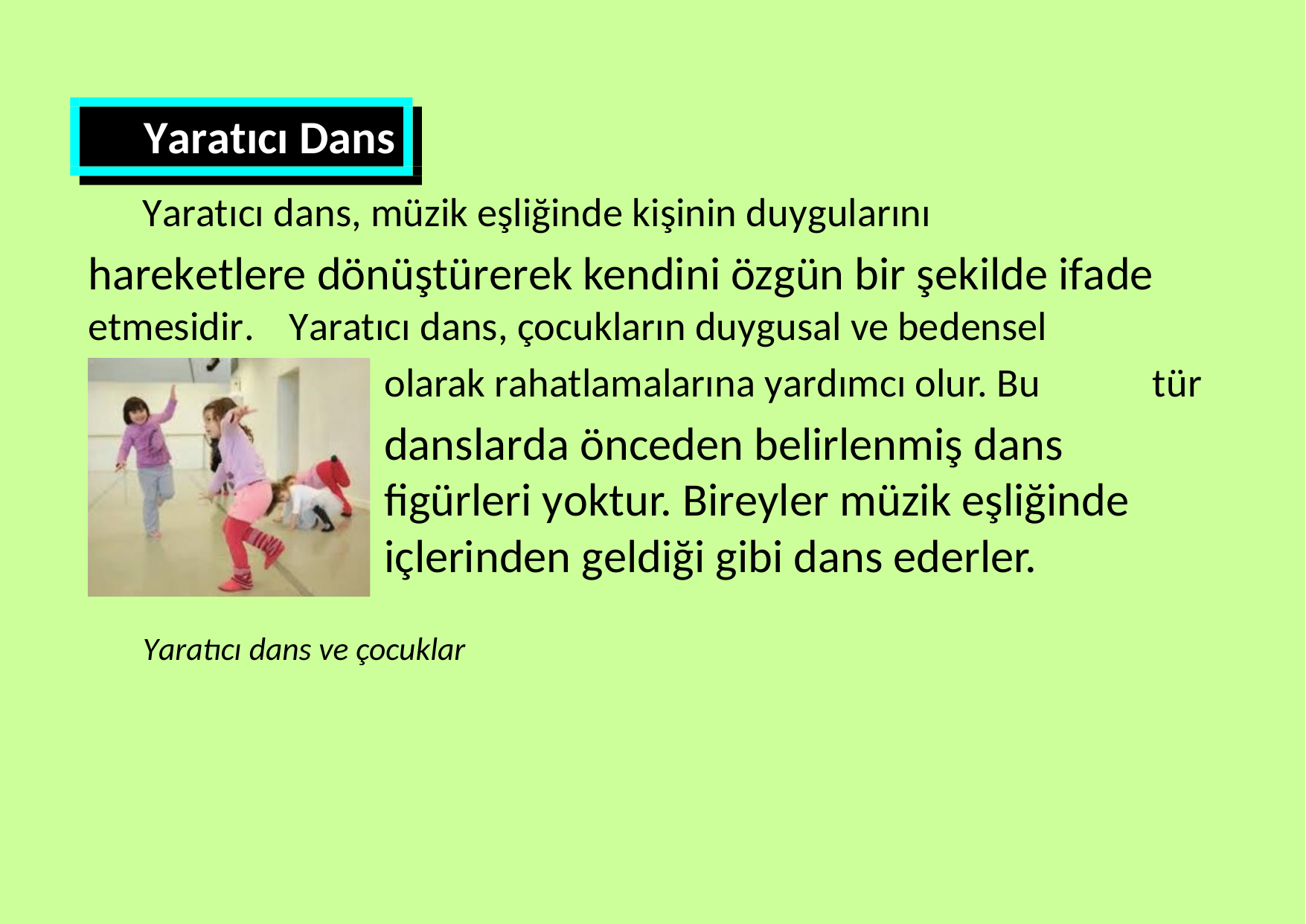

Yaratıcı Dans

Yaratıcı dans, müzik eşliğinde kişinin duygularını
hareketlere dönüştürerek kendini özgün bir şekilde ifade
etmesidir.
Yaratıcı dans, çocukların duygusal ve bedensel

olarak rahatlamalarına yardımcı olur. Bu
danslarda önceden belirlenmiş dans
figürleri yoktur. Bireyler müzik eşliğinde içlerinden geldiği gibi dans ederler.
tür
Yaratıcı dans ve çocuklar